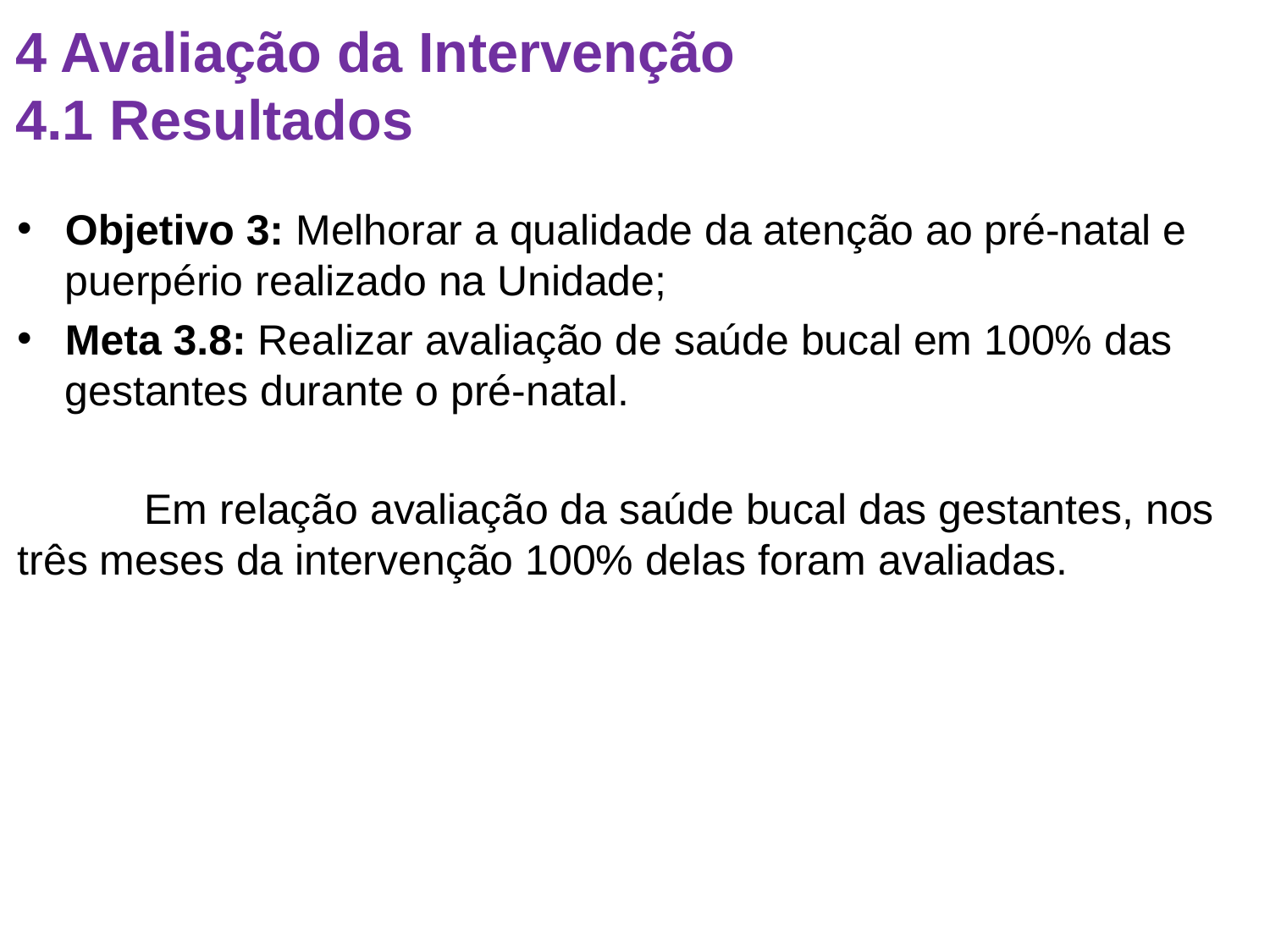

# 4 Avaliação da Intervenção 4.1 Resultados
Objetivo 3: Melhorar a qualidade da atenção ao pré-natal e puerpério realizado na Unidade;
Meta 3.8: Realizar avaliação de saúde bucal em 100% das gestantes durante o pré-natal.

	Em relação avaliação da saúde bucal das gestantes, nos três meses da intervenção 100% delas foram avaliadas.